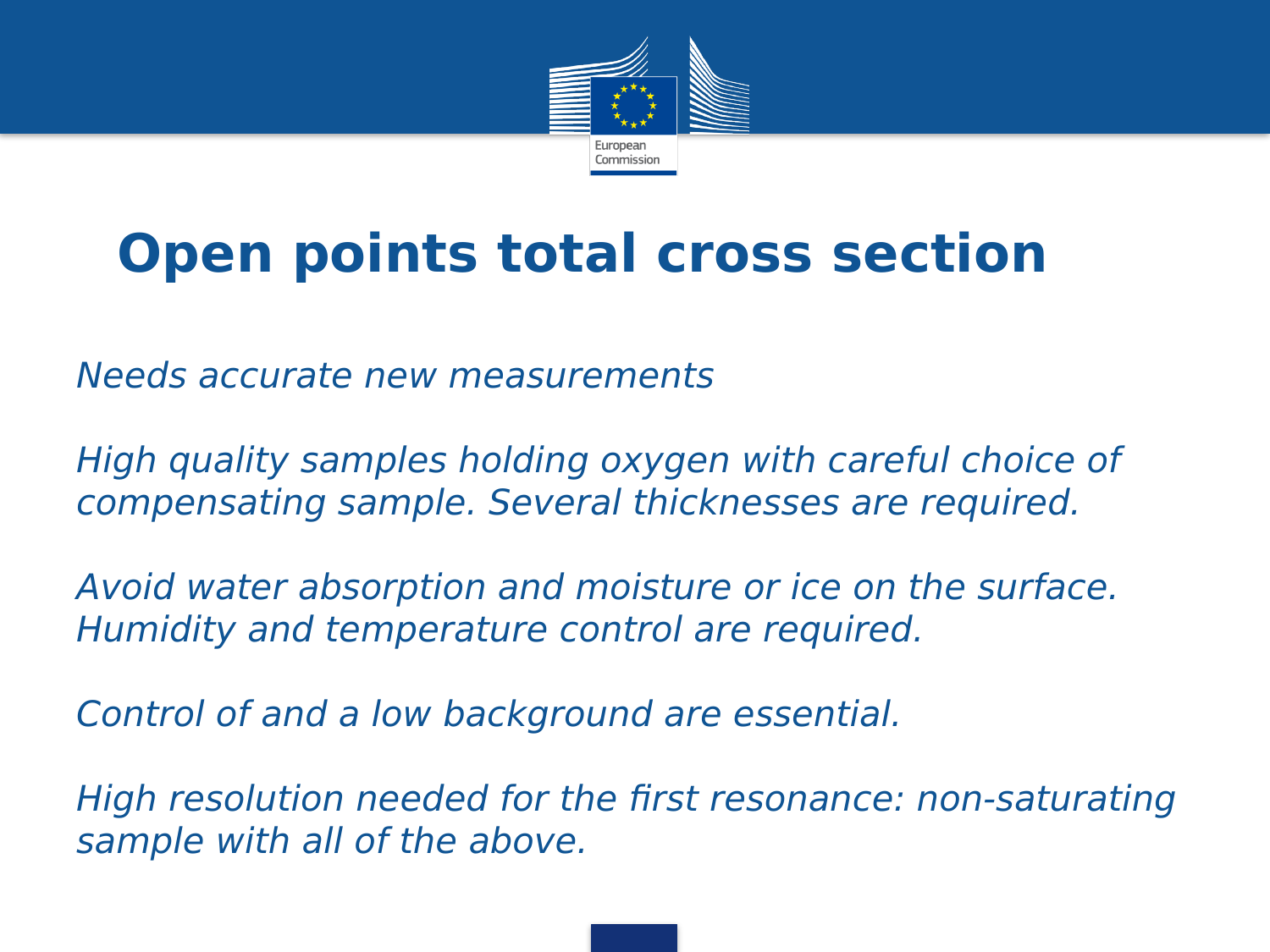

# Open points total cross section
Needs accurate new measurements

High quality samples holding oxygen with careful choice of compensating sample. Several thicknesses are required.

Avoid water absorption and moisture or ice on the surface. Humidity and temperature control are required.

Control of and a low background are essential.

High resolution needed for the first resonance: non-saturating sample with all of the above.